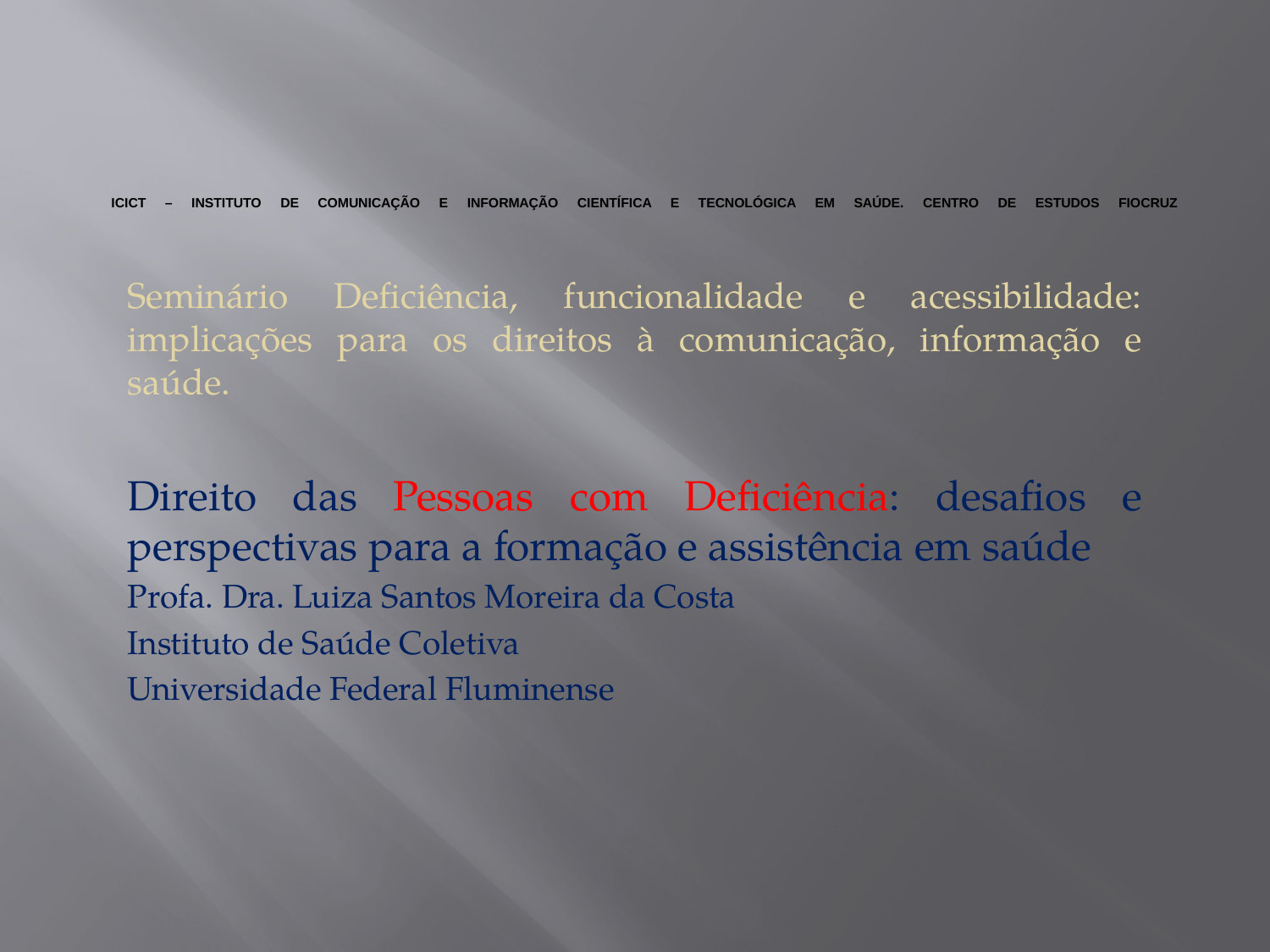

# ICICT – Instituto de Comunicação e Informação Científica e Tecnológica em Saúde. Centro de estudos FIOCRUZ
Seminário Deficiência, funcionalidade e acessibilidade: implicações para os direitos à comunicação, informação e saúde.

Direito das Pessoas com Deficiência: desafios e perspectivas para a formação e assistência em saúde
Profa. Dra. Luiza Santos Moreira da Costa
Instituto de Saúde Coletiva
Universidade Federal Fluminense